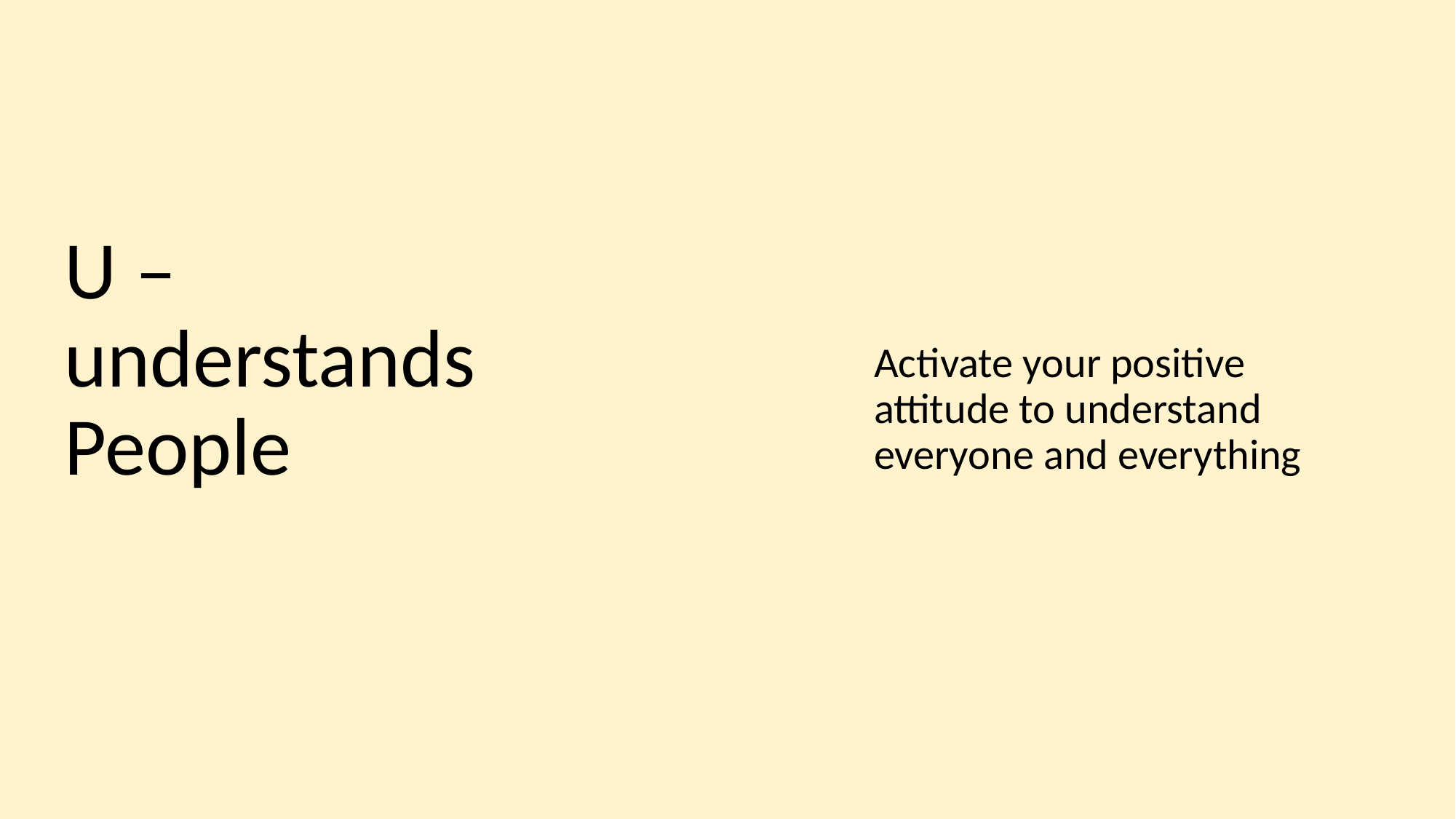

# U – understands People
Activate your positive attitude to understand everyone and everything